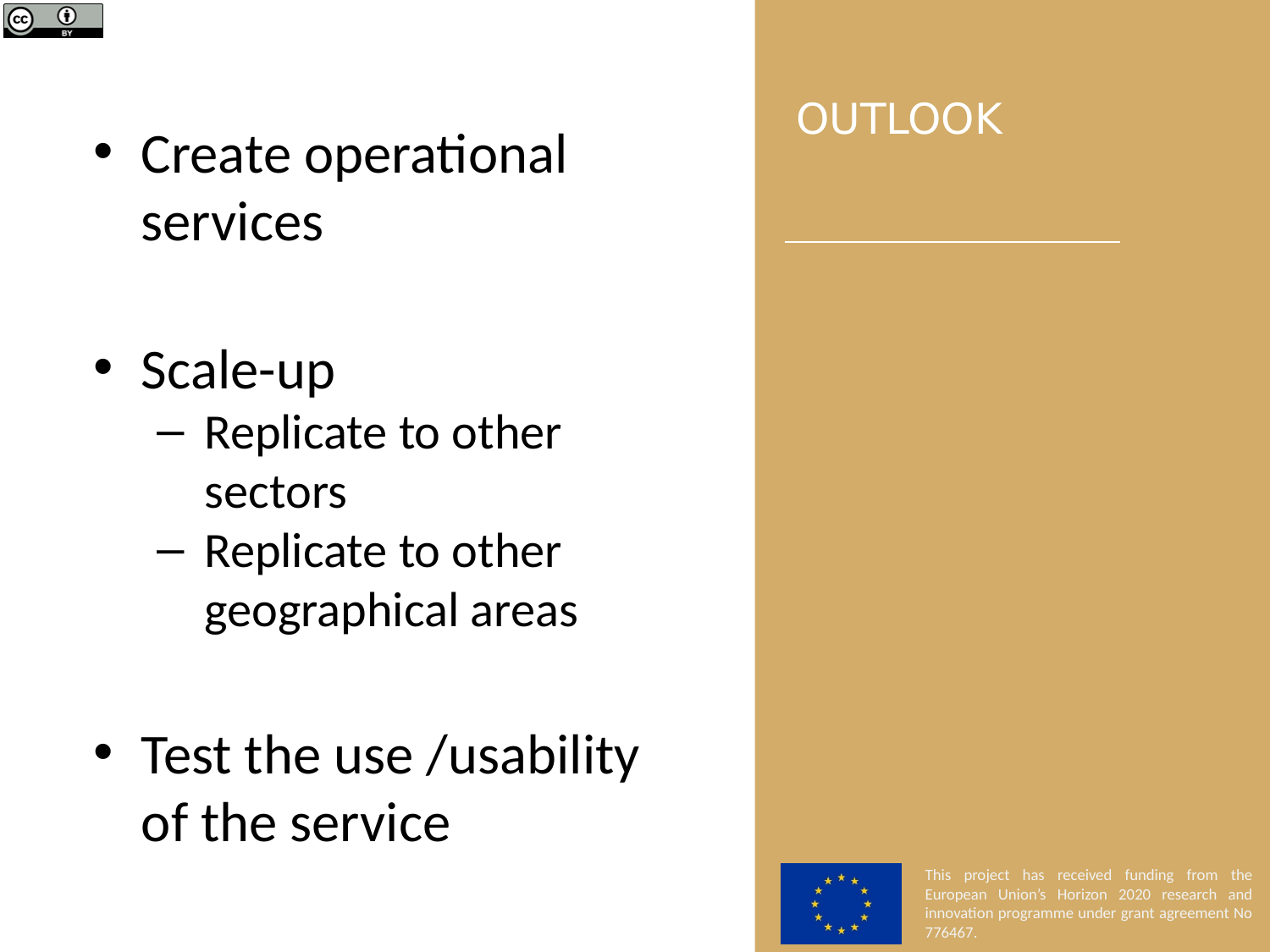

Create operational services

Scale-up
Replicate to other sectors
Replicate to other geographical areas

Test the use /usability  of the service
# OUTLOOK